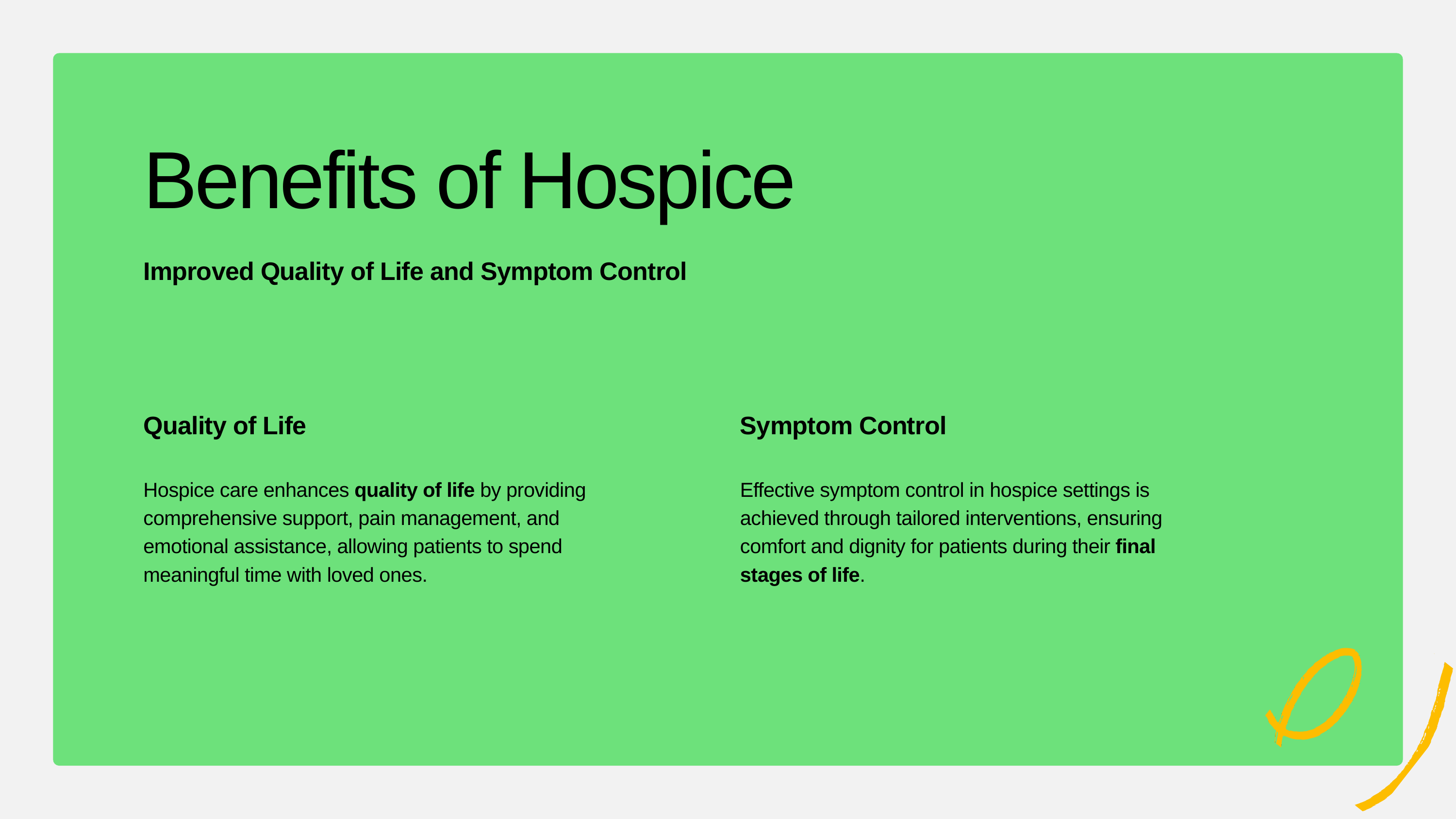

Benefits of Hospice
Improved Quality of Life and Symptom Control
Quality of Life
Hospice care enhances quality of life by providing comprehensive support, pain management, and emotional assistance, allowing patients to spend meaningful time with loved ones.
Symptom Control
Effective symptom control in hospice settings is achieved through tailored interventions, ensuring comfort and dignity for patients during their final stages of life.